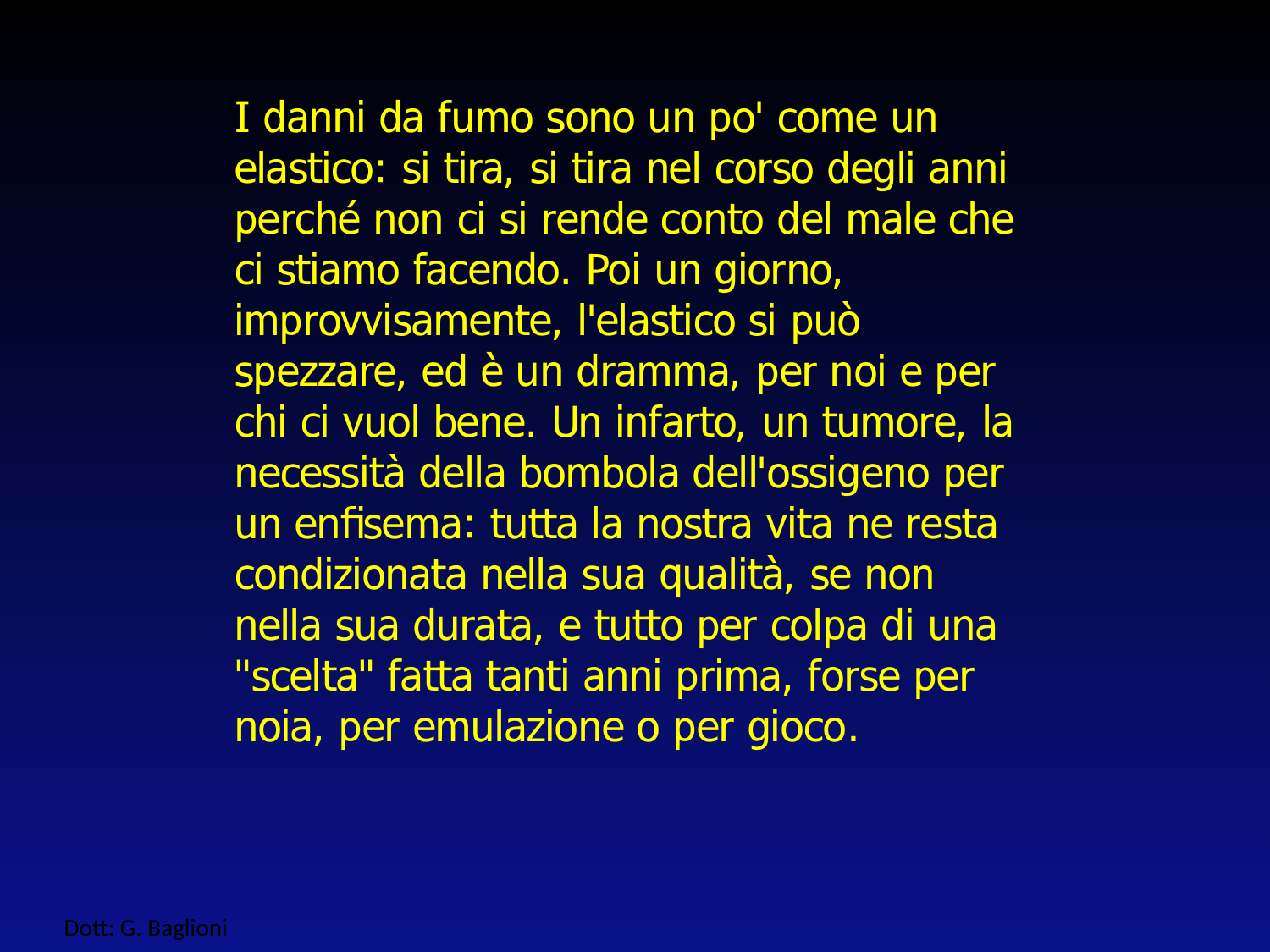

I danni da fumo sono un po' come un elastico: si tira, si tira nel corso degli anni perché non ci si rende conto del male che ci stiamo facendo. Poi un giorno, improvvisamente, l'elastico si può spezzare, ed è un dramma, per noi e per chi ci vuol bene. Un infarto, un tumore, la necessità della bombola dell'ossigeno per un enfisema: tutta la nostra vita ne resta condizionata nella sua qualità, se non nella sua durata, e tutto per colpa di una "scelta" fatta tanti anni prima, forse per noia, per emulazione o per gioco.

Dott: G. Baglioni